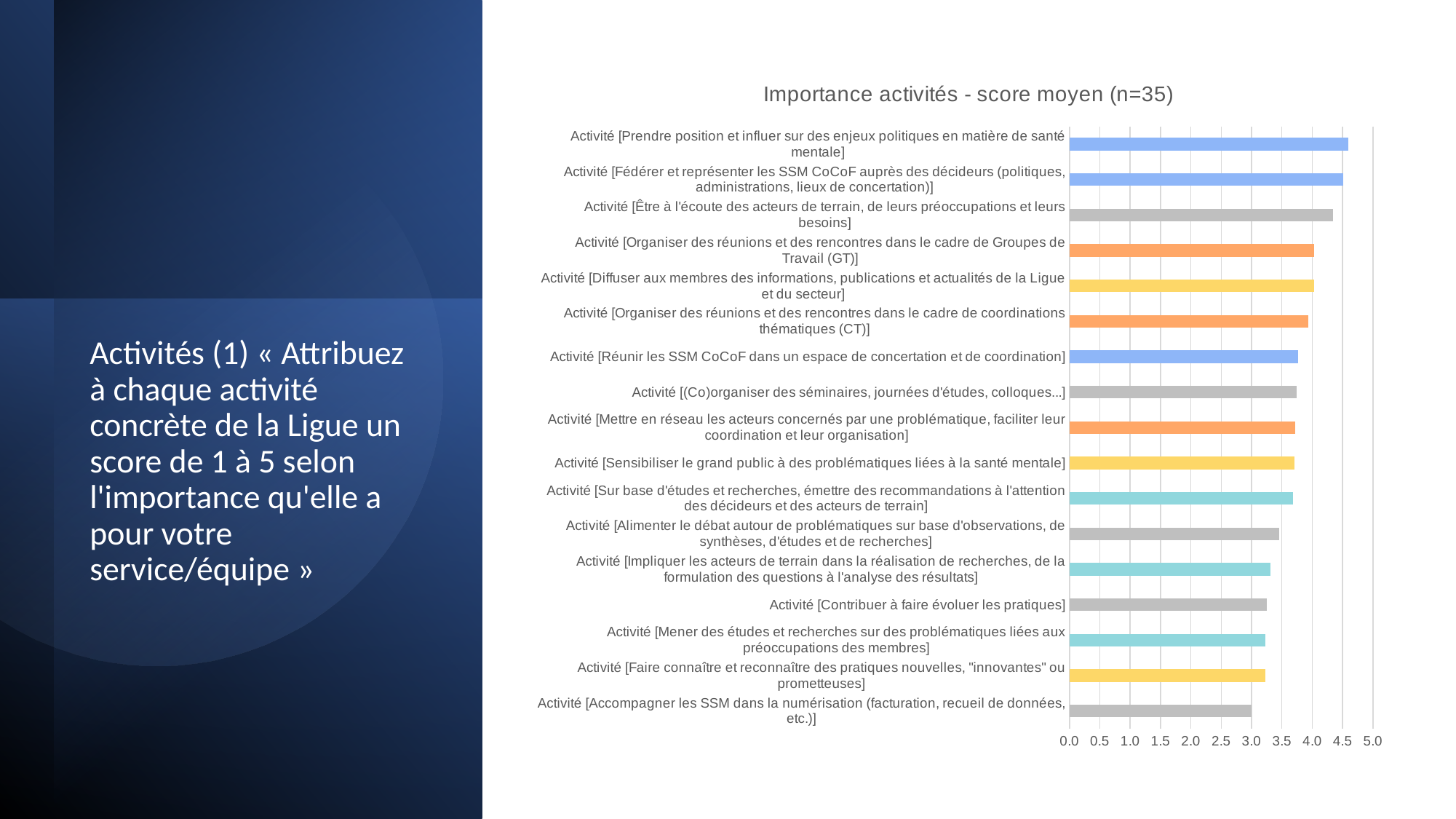

### Chart: Importance activités - score moyen (n=35)

| Category | Total (n=35) |
|---|---|
| Activité [Accompagner les SSM dans la numérisation (facturation, recueil de données, etc.)] | 3.0 |
| Activité [Faire connaître et reconnaître des pratiques nouvelles, "innovantes" ou prometteuses] | 3.2285714285714286 |
| Activité [Mener des études et recherches sur des problématiques liées aux préoccupations des membres] | 3.2285714285714286 |
| Activité [Contribuer à faire évoluer les pratiques] | 3.257142857142857 |
| Activité [Impliquer les acteurs de terrain dans la réalisation de recherches, de la formulation des questions à l'analyse des résultats] | 3.3142857142857145 |
| Activité [Alimenter le débat autour de problématiques sur base d'observations, de synthèses, d'études et de recherches] | 3.4571428571428573 |
| Activité [Sur base d'études et recherches, émettre des recommandations à l'attention des décideurs et des acteurs de terrain] | 3.6857142857142855 |
| Activité [Sensibiliser le grand public à des problématiques liées à la santé mentale] | 3.7058823529411766 |
| Activité [Mettre en réseau les acteurs concernés par une problématique, faciliter leur coordination et leur organisation] | 3.7142857142857144 |
| Activité [(Co)organiser des séminaires, journées d'études, colloques...] | 3.742857142857143 |
| Activité [Réunir les SSM CoCoF dans un espace de concertation et de coordination] | 3.7714285714285714 |
| Activité [Organiser des réunions et des rencontres dans le cadre de coordinations thématiques (CT)] | 3.9411764705882355 |
| Activité [Diffuser aux membres des informations, publications et actualités de la Ligue et du secteur] | 4.0285714285714285 |
| Activité [Organiser des réunions et des rencontres dans le cadre de Groupes de Travail (GT)] | 4.0285714285714285 |
| Activité [Être à l'écoute des acteurs de terrain, de leurs préoccupations et leurs besoins] | 4.3428571428571425 |
| Activité [Fédérer et représenter les SSM CoCoF auprès des décideurs (politiques, administrations, lieux de concertation)] | 4.514285714285714 |
| Activité [Prendre position et influer sur des enjeux politiques en matière de santé mentale] | 4.6 |

# Activités (1) « Attribuez à chaque activité concrète de la Ligue un score de 1 à 5 selon l'importance qu'elle a pour votre service/équipe »